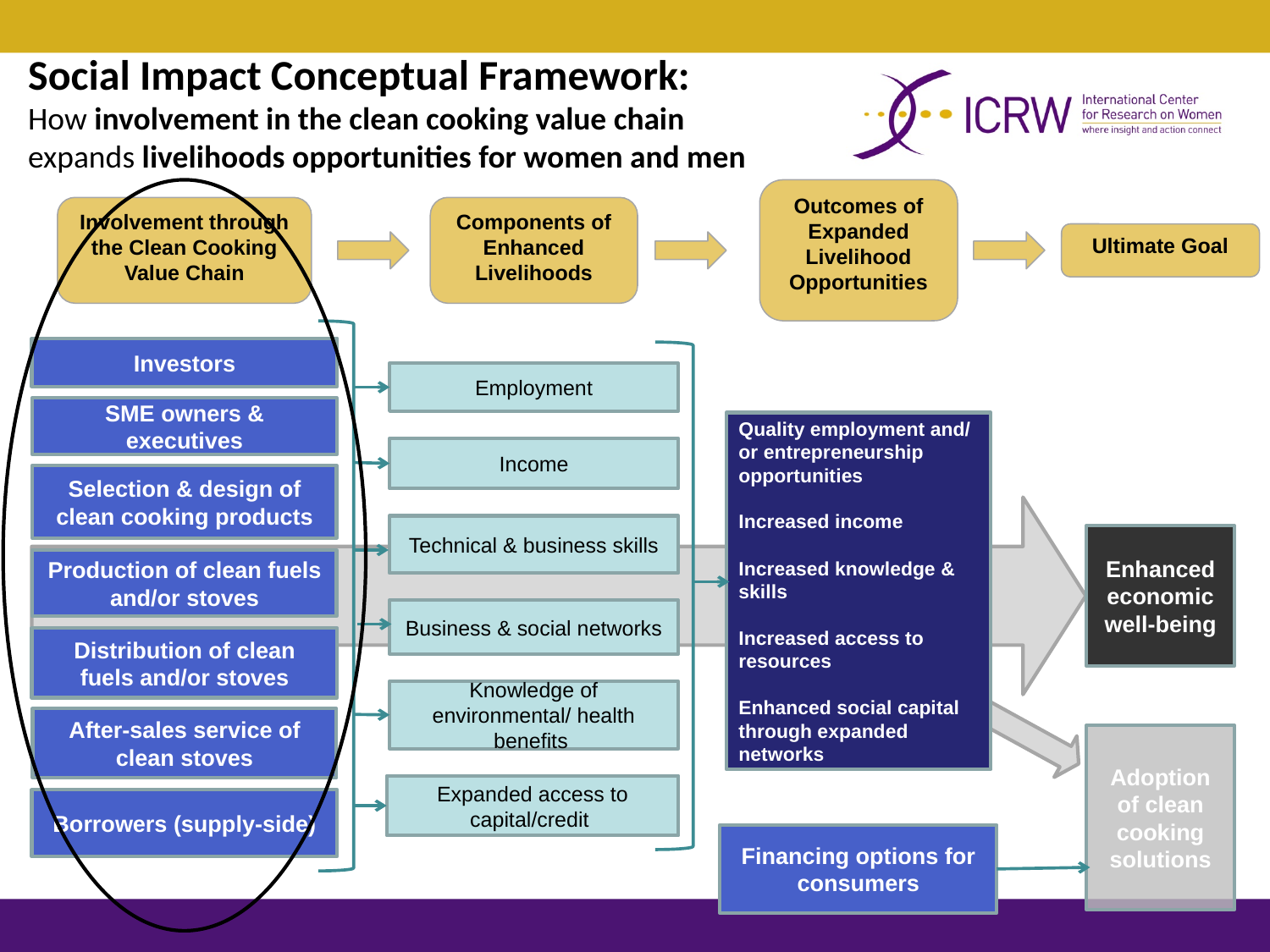

# Social Impact Conceptual Framework: How involvement in the clean cooking value chain expands livelihoods opportunities for women and men

Outcomes of Expanded Livelihood Opportunities
Involvement through the Clean Cooking Value Chain
Components of Enhanced Livelihoods
Ultimate Goal

Investors

Employment
SME owners & executives
Quality employment and/ or entrepreneurship opportunities

Increased income

Increased knowledge & skills

Increased access to resources

Enhanced social capital through expanded networks
Income
Selection & design of clean cooking products

Technical & business skills
Enhanced economic well-being
Production of clean fuels and/or stoves
Business & social networks
Distribution of clean fuels and/or stoves
Knowledge of environmental/ health benefits

After-sales service of clean stoves
Adoption of clean cooking solutions
Expanded access to capital/credit
Borrowers (supply-side)
Financing options for consumers